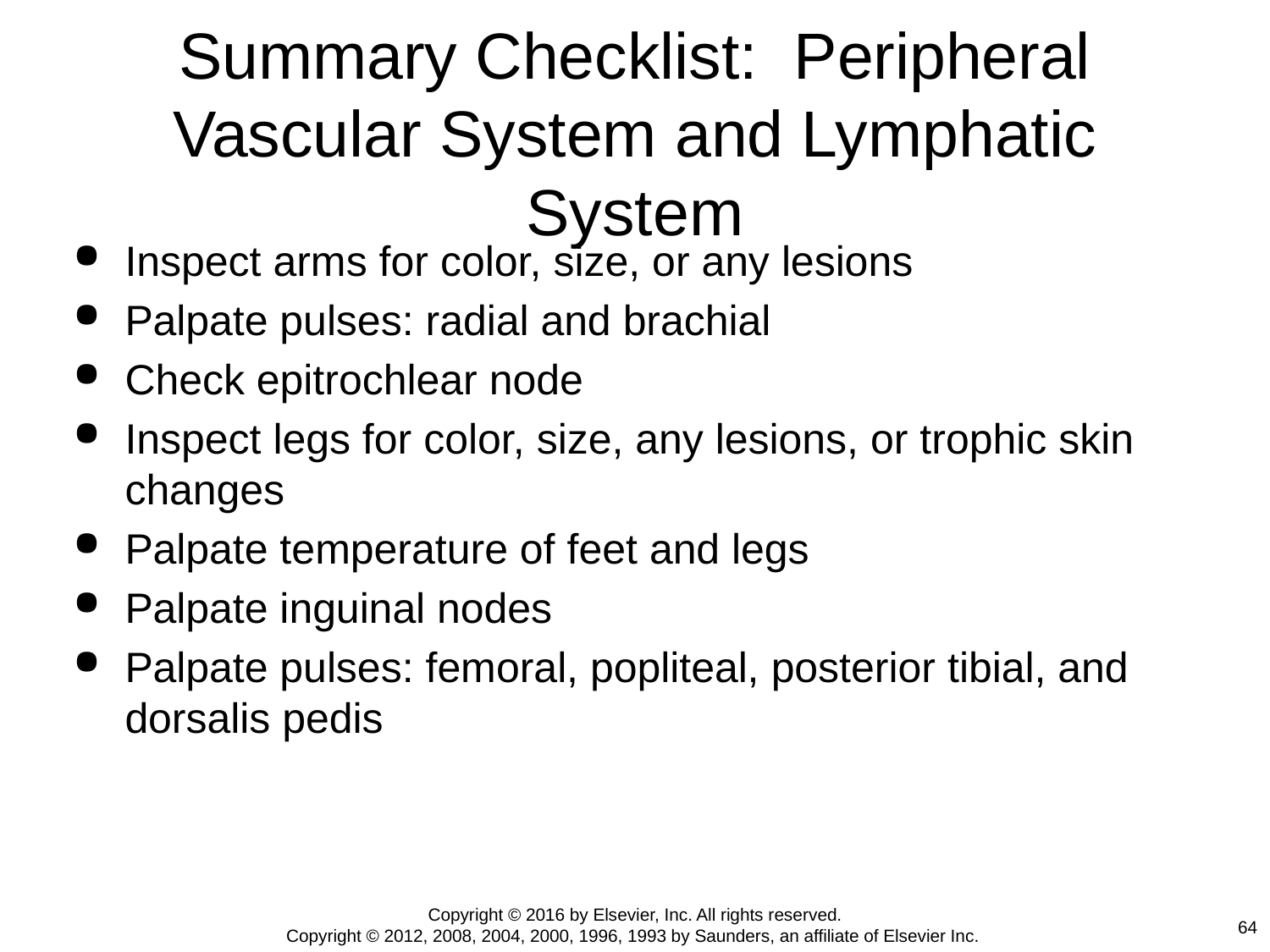

# Summary Checklist:  Peripheral Vascular System and Lymphatic System
Inspect arms for color, size, or any lesions
Palpate pulses: radial and brachial
Check epitrochlear node
Inspect legs for color, size, any lesions, or trophic skin changes
Palpate temperature of feet and legs
Palpate inguinal nodes
Palpate pulses: femoral, popliteal, posterior tibial, and dorsalis pedis
Copyright © 2016 by Elsevier, Inc. All rights reserved.
Copyright © 2012, 2008, 2004, 2000, 1996, 1993 by Saunders, an affiliate of Elsevier Inc.
64